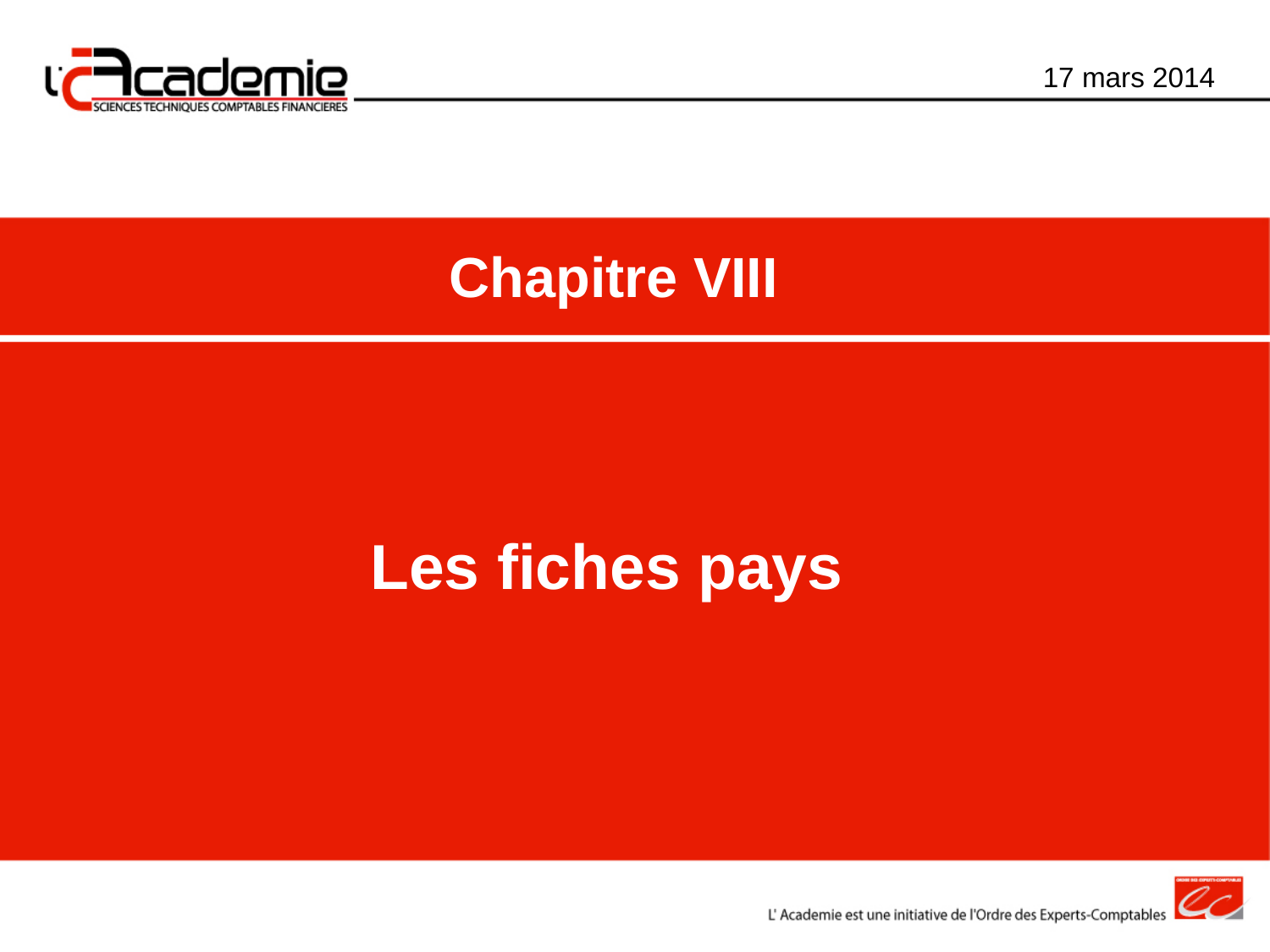

17 mars 2014
Chapitre VIII

Les fiches pays